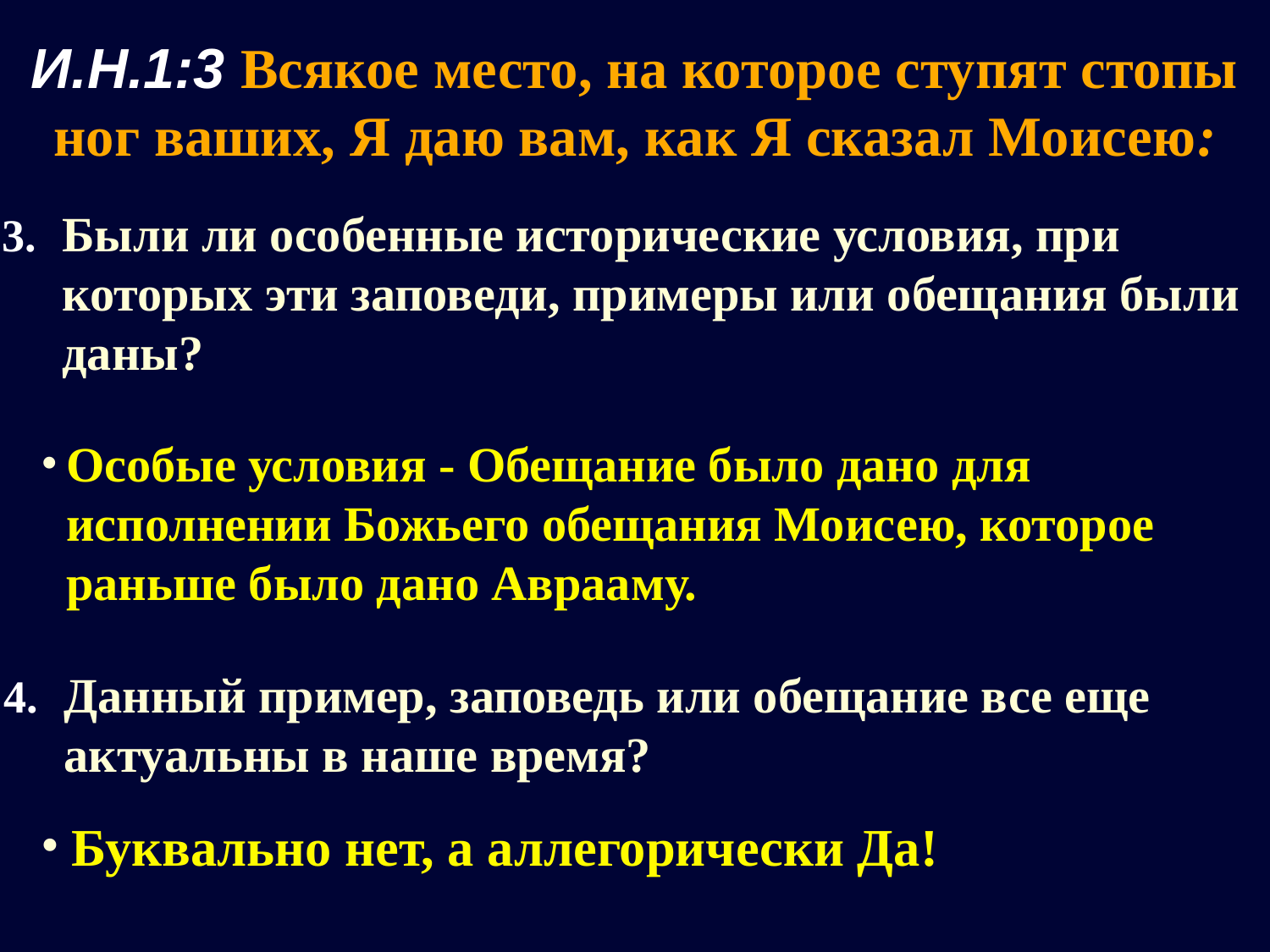

И.Н.1:3 Всякое место, на которое ступят стопы ног ваших, Я даю вам, как Я сказал Моисею:
Были ли особенные исторические условия, при которых эти заповеди, примеры или обещания были даны?
Особые условия - Обещание было дано для исполнении Божьего обещания Моисею, которое раньше было дано Аврааму.
Данный пример, заповедь или обещание все еще актуальны в наше время?
Буквально нет, а аллегорически Да!